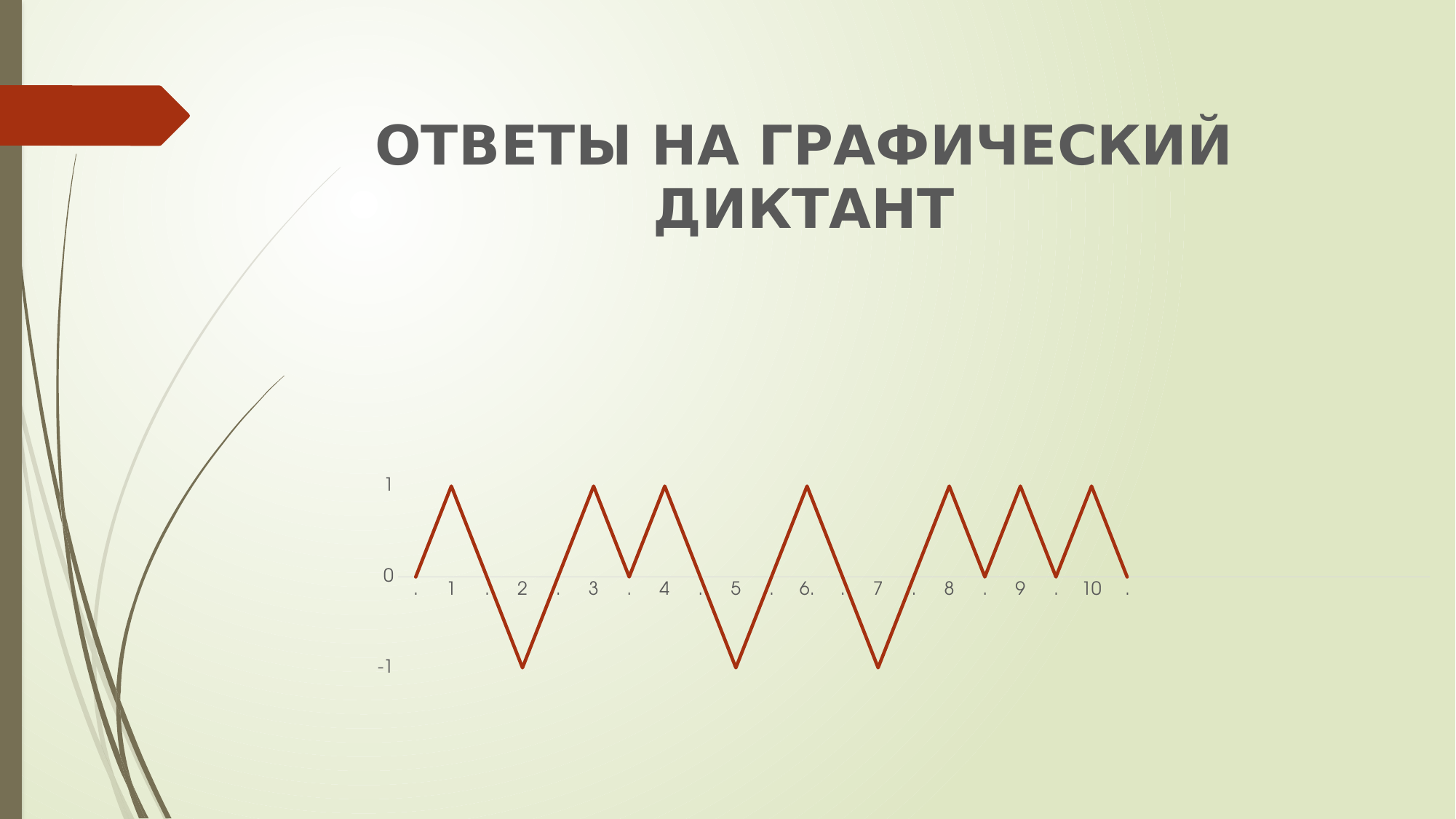

### Chart: ОТВЕТЫ НА ГРАФИЧЕСКИЙ ДИКТАНТ

| Category | Ряд 1 | Ряд 2 | Ряд 3 |
|---|---|---|---|
| . | 0.0 | 2.4 | 2.0 |
| 1 | 1.0 | 4.4 | 2.0 |
| . | 0.0 | 1.8 | 3.0 |
| 2 | -1.0 | 2.8 | 5.0 |
| . | 0.0 | None | None |
| 3 | 1.0 | None | None |
| . | 0.0 | None | None |
| 4 | 1.0 | None | None |
| . | 0.0 | None | None |
| 5 | -1.0 | None | None |
| . | 0.0 | None | None |
| 6. | 1.0 | None | None |
| . | 0.0 | None | None |
| 7 | -1.0 | None | None |
| . | 0.0 | None | None |
| 8 | 1.0 | None | None |
| . | 0.0 | None | None |
| 9 | 1.0 | None | None |
| . | 0.0 | None | None |
| 10 | 1.0 | None | None |
| . | 0.0 | None | None |
#